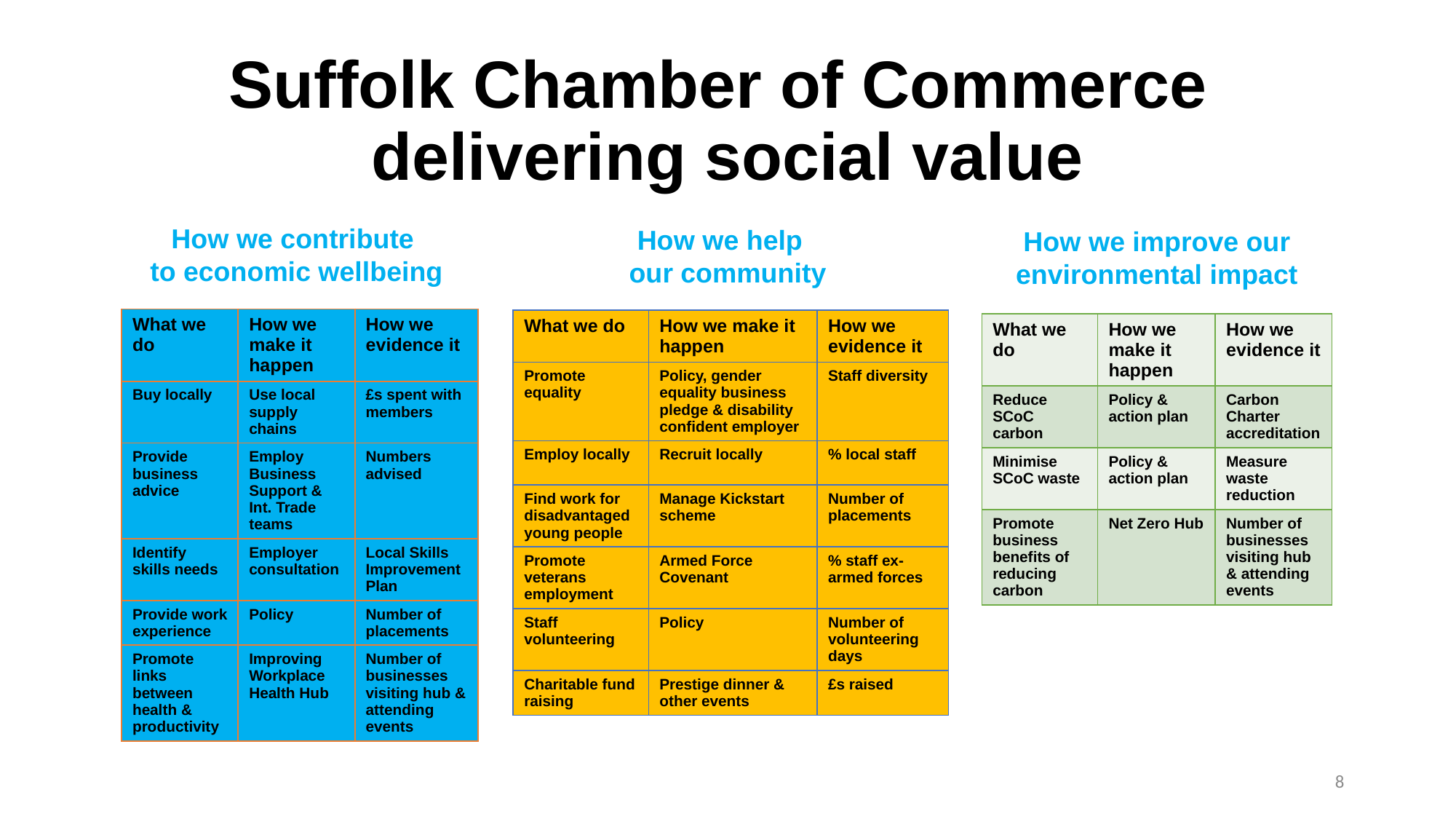

# Suffolk Chamber of Commerce delivering social value
How we contribute
to economic wellbeing
How we help
our community
How we improve our environmental impact
| What we do | How we make it happen | How we evidence it |
| --- | --- | --- |
| Buy locally | Use local supply chains | £s spent with members |
| Provide business advice | Employ Business Support & Int. Trade teams | Numbers advised |
| Identify skills needs | Employer consultation | Local Skills Improvement Plan |
| Provide work experience | Policy | Number of placements |
| Promote links between health & productivity | Improving Workplace Health Hub | Number of businesses visiting hub & attending events |
| What we do | How we make it happen | How we evidence it |
| --- | --- | --- |
| Promote equality | Policy, gender equality business pledge & disability confident employer | Staff diversity |
| Employ locally | Recruit locally | % local staff |
| Find work for disadvantaged young people | Manage Kickstart scheme | Number of placements |
| Promote veterans employment | Armed Force Covenant | % staff ex-armed forces |
| Staff volunteering | Policy | Number of volunteering days |
| Charitable fund raising | Prestige dinner & other events | £s raised |
| What we do | How we make it happen | How we evidence it |
| --- | --- | --- |
| Reduce SCoC carbon | Policy & action plan | Carbon Charter accreditation |
| Minimise SCoC waste | Policy & action plan | Measure waste reduction |
| Promote business benefits of reducing carbon | Net Zero Hub | Number of businesses visiting hub & attending events |
8